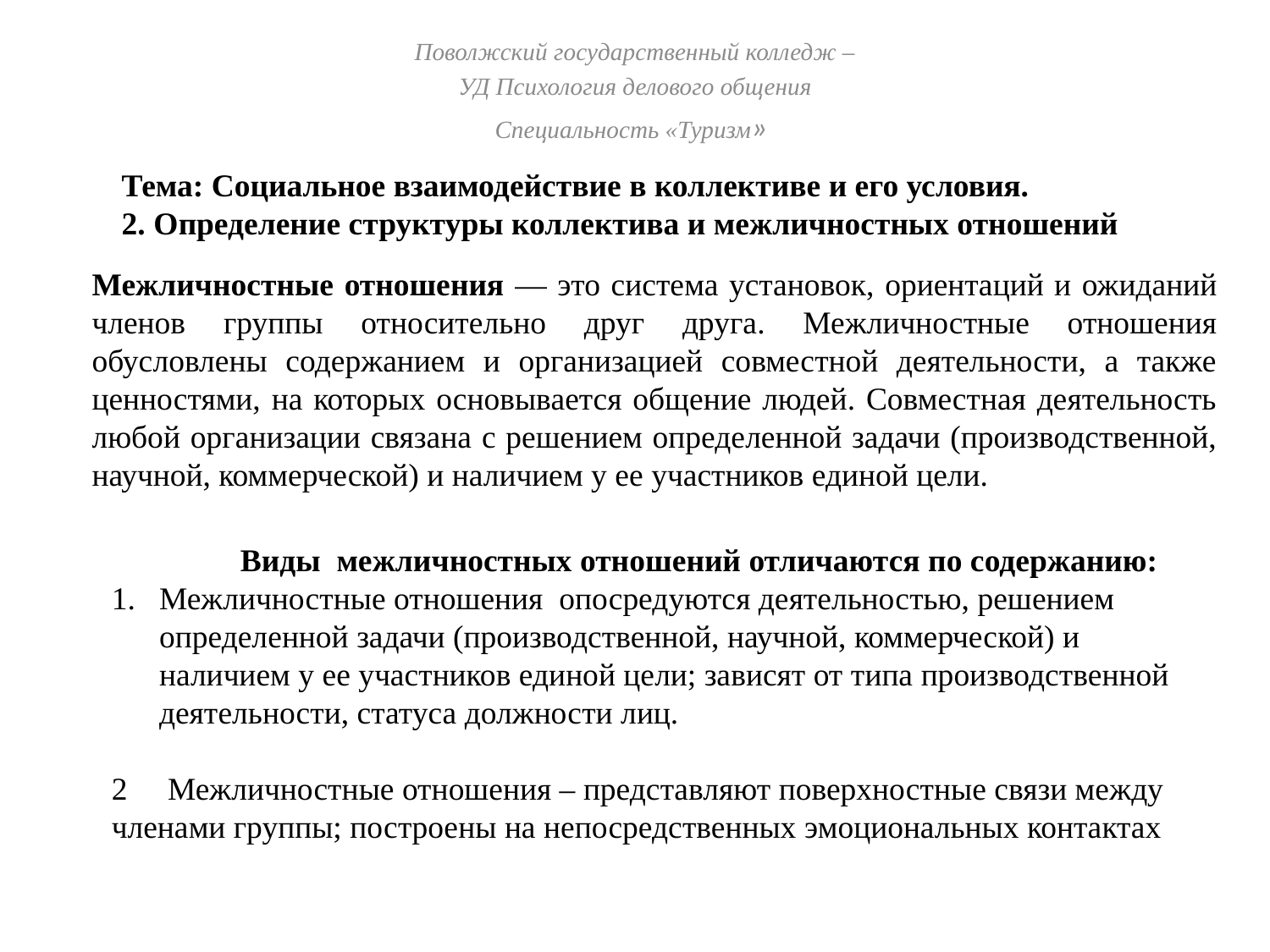

#
Поволжский государственный колледж –
УД Психология делового общения
Специальность «Туризм»
Тема: Социальное взаимодействие в коллективе и его условия.
2. Определение структуры коллектива и межличностных отношений

Межличностные отношения — это система установок, ориентаций и ожиданий членов группы относительно друг друга. Межличностные отношения обусловлены содержанием и организацией совместной деятельности, а также ценностями, на которых основывается общение людей. Совместная деятельность любой организации связана с решением определенной задачи (производственной, научной, коммерческой) и наличием у ее участников единой цели.

                Виды  межличностных отношений отличаются по содержанию:
Межличностные отношения  опосредуются деятельностью, решением определенной задачи (производственной, научной, коммерческой) и наличием у ее участников единой цели; зависят от типа производственной деятельности, статуса должности лиц.

2     Межличностные отношения – представляют поверхностные связи между членами группы; построены на непосредственных эмоциональных контактах